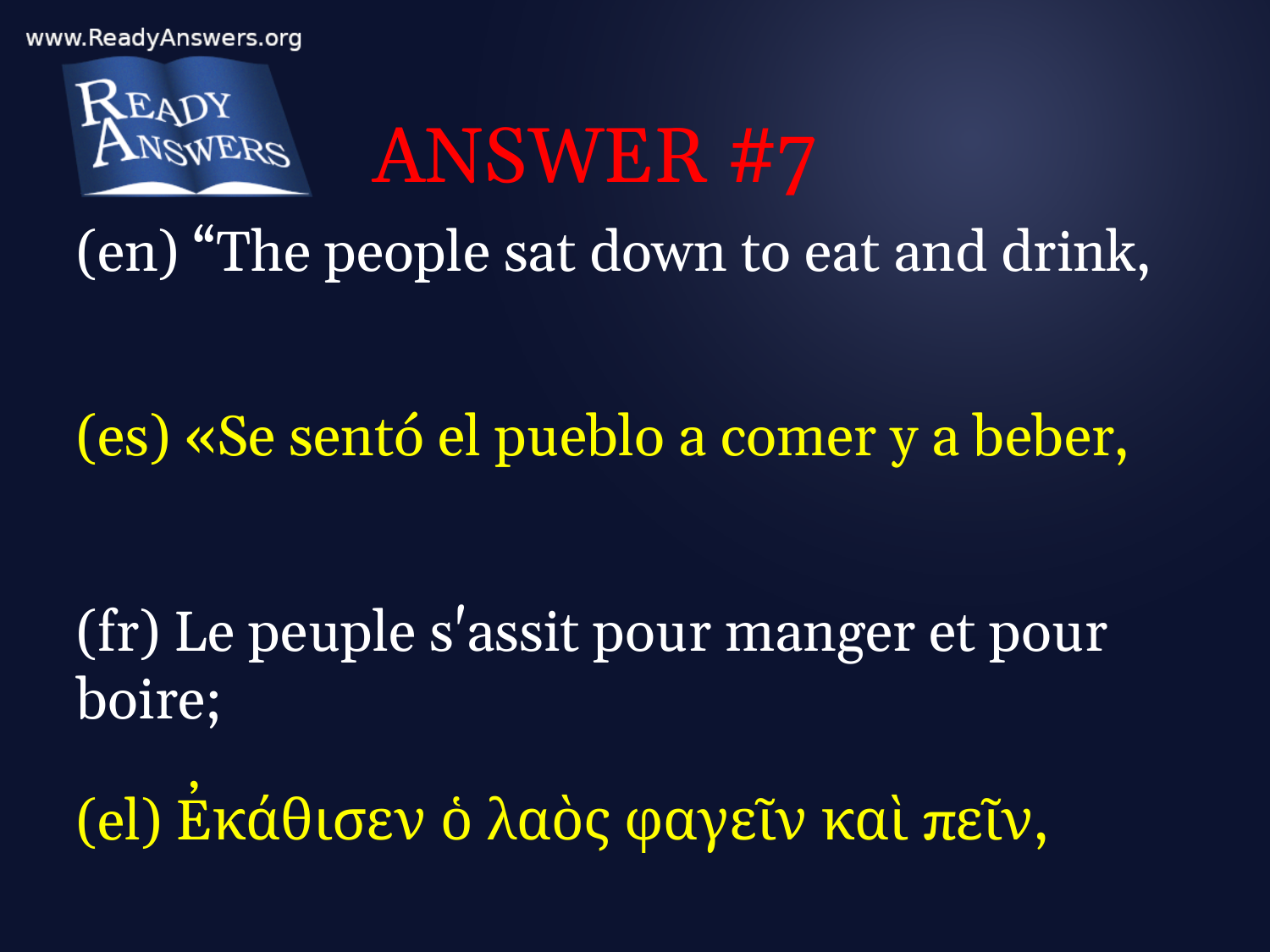

# ANSWER #7
(en) “The people sat down to eat and drink,
(es) «Se sentó el pueblo a comer y a beber,
(fr) Le peuple s'assit pour manger et pour boire;
(el) Ἐκάθισεν ὁ λαὸς φαγεῖν καὶ πεῖν,